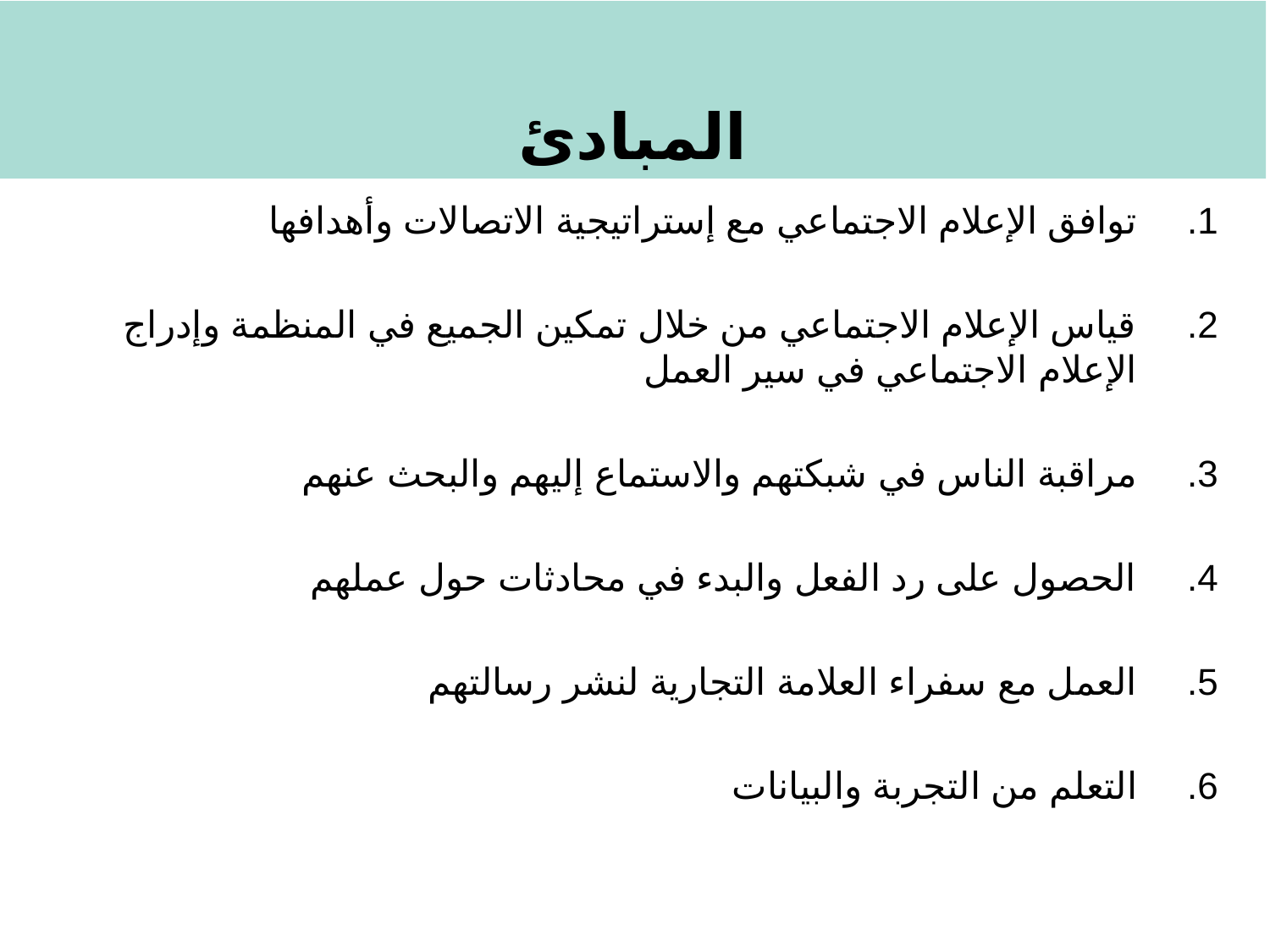

# المبادئ
توافق الإعلام الاجتماعي مع إستراتيجية الاتصالات وأهدافها

قياس الإعلام الاجتماعي من خلال تمكين الجميع في المنظمة وإدراج الإعلام الاجتماعي في سير العمل

مراقبة الناس في شبكتهم والاستماع إليهم والبحث عنهم

الحصول على رد الفعل والبدء في محادثات حول عملهم

العمل مع سفراء العلامة التجارية لنشر رسالتهم

التعلم من التجربة والبيانات